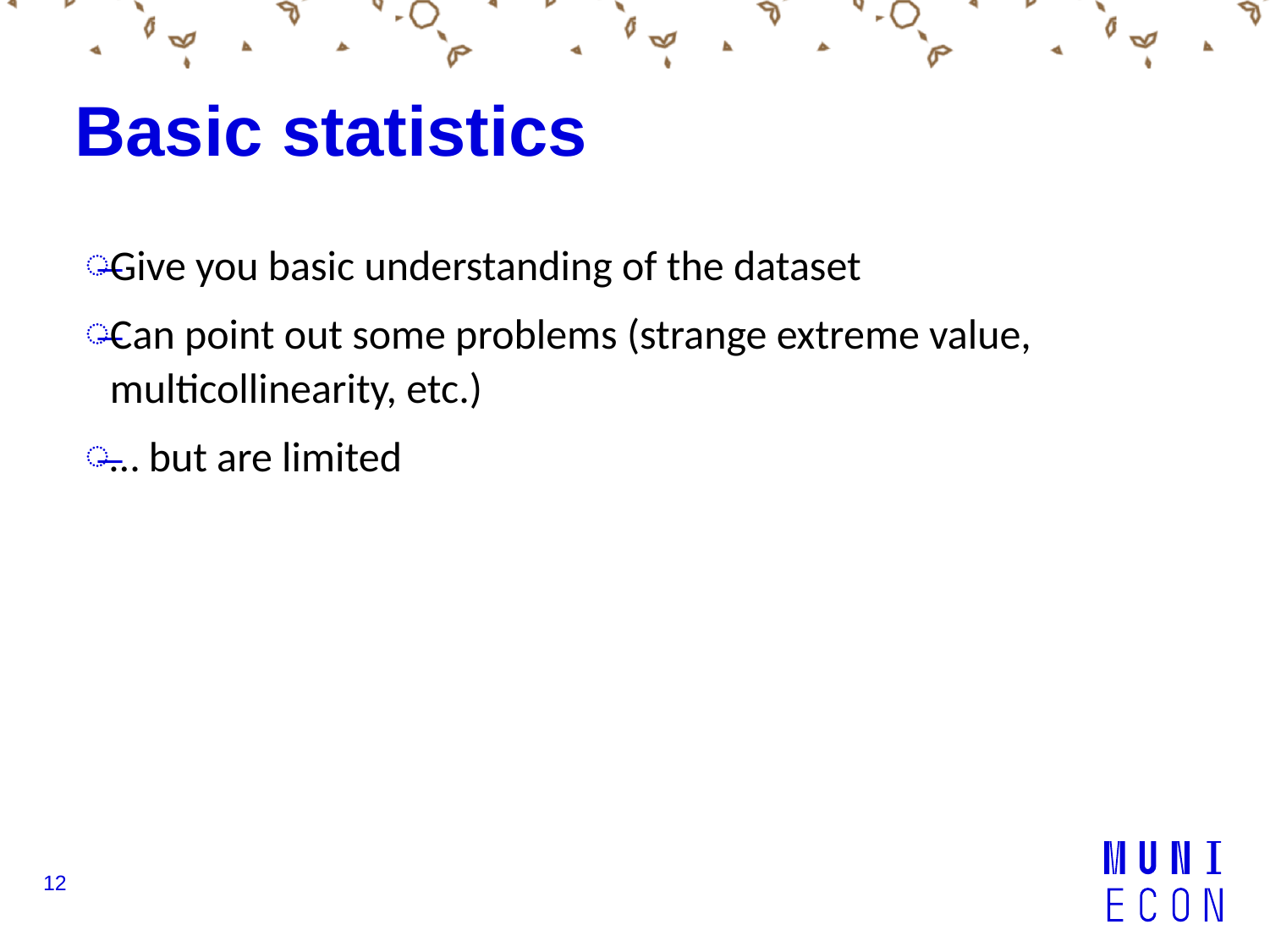

# Basic statistics
Give you basic understanding of the dataset
Can point out some problems (strange extreme value, multicollinearity, etc.)
… but are limited
12